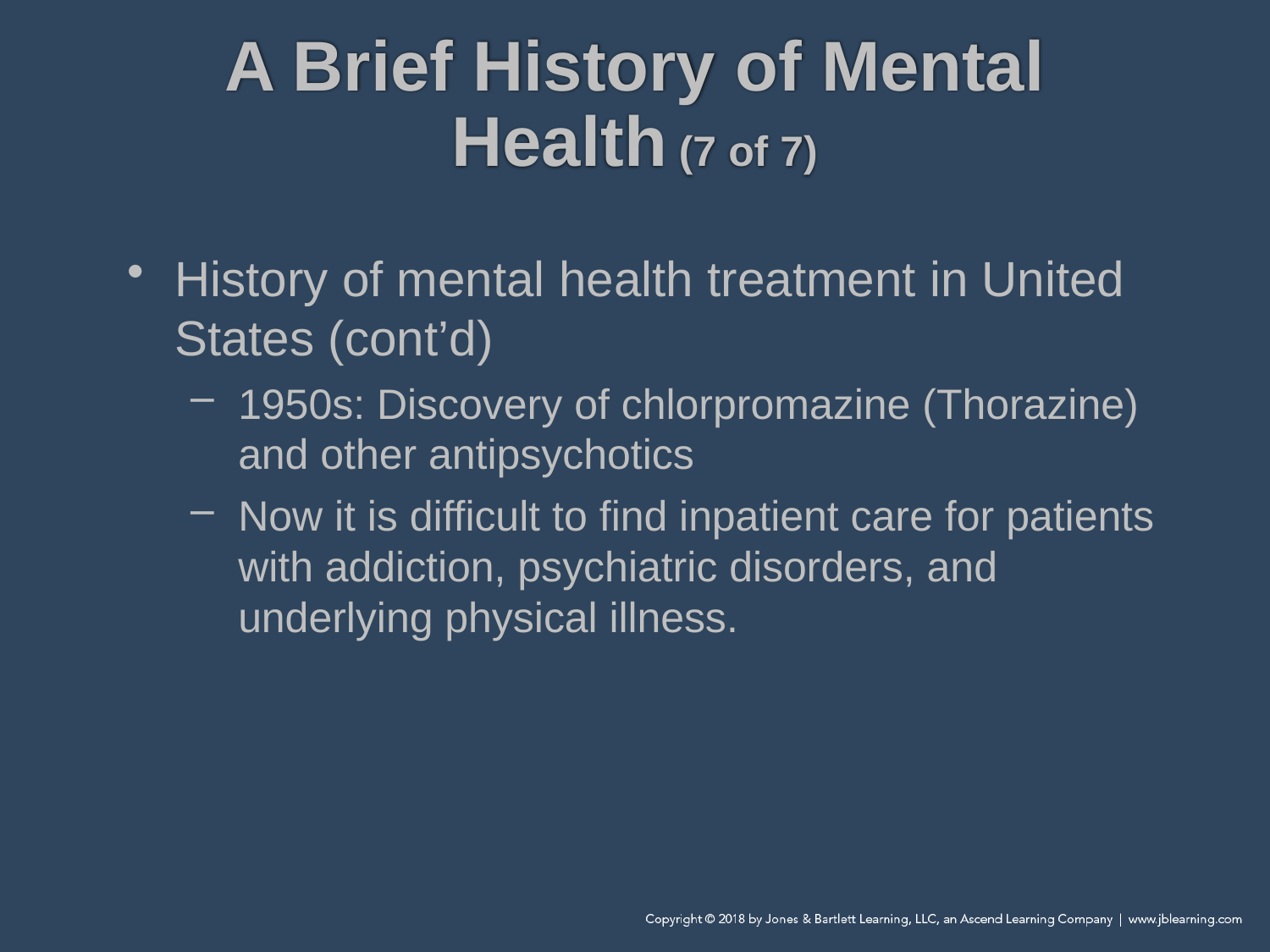

# A Brief History of Mental Health (7 of 7)
History of mental health treatment in United States (cont’d)
1950s: Discovery of chlorpromazine (Thorazine) and other antipsychotics
Now it is difficult to find inpatient care for patients with addiction, psychiatric disorders, and underlying physical illness.